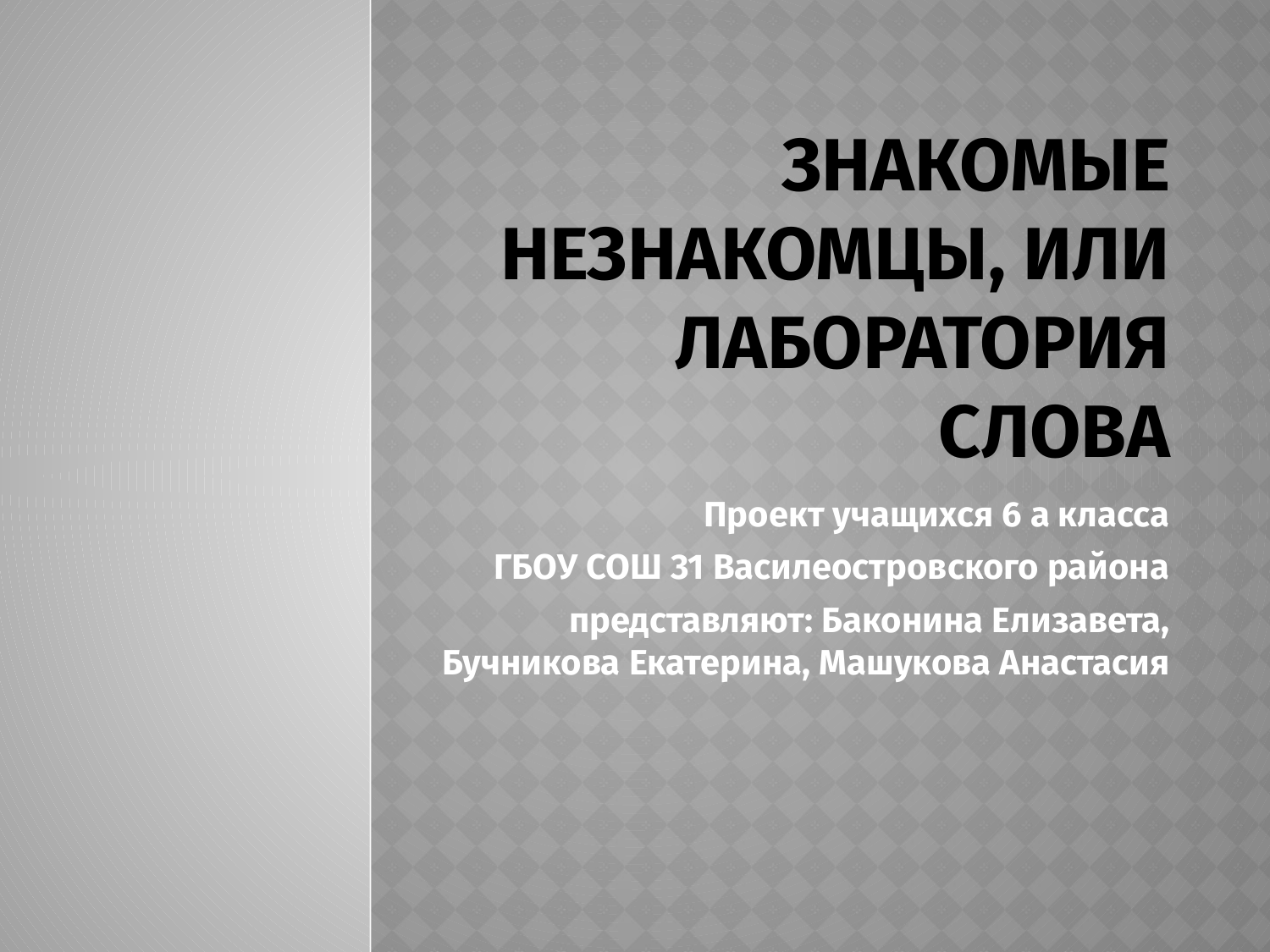

# Знакомые незнакомцы, или лаборатория слова
Проект учащихся 6 а класса
ГБОУ СОШ 31 Василеостровского района
 представляют: Баконина Елизавета, Бучникова Екатерина, Машукова Анастасия